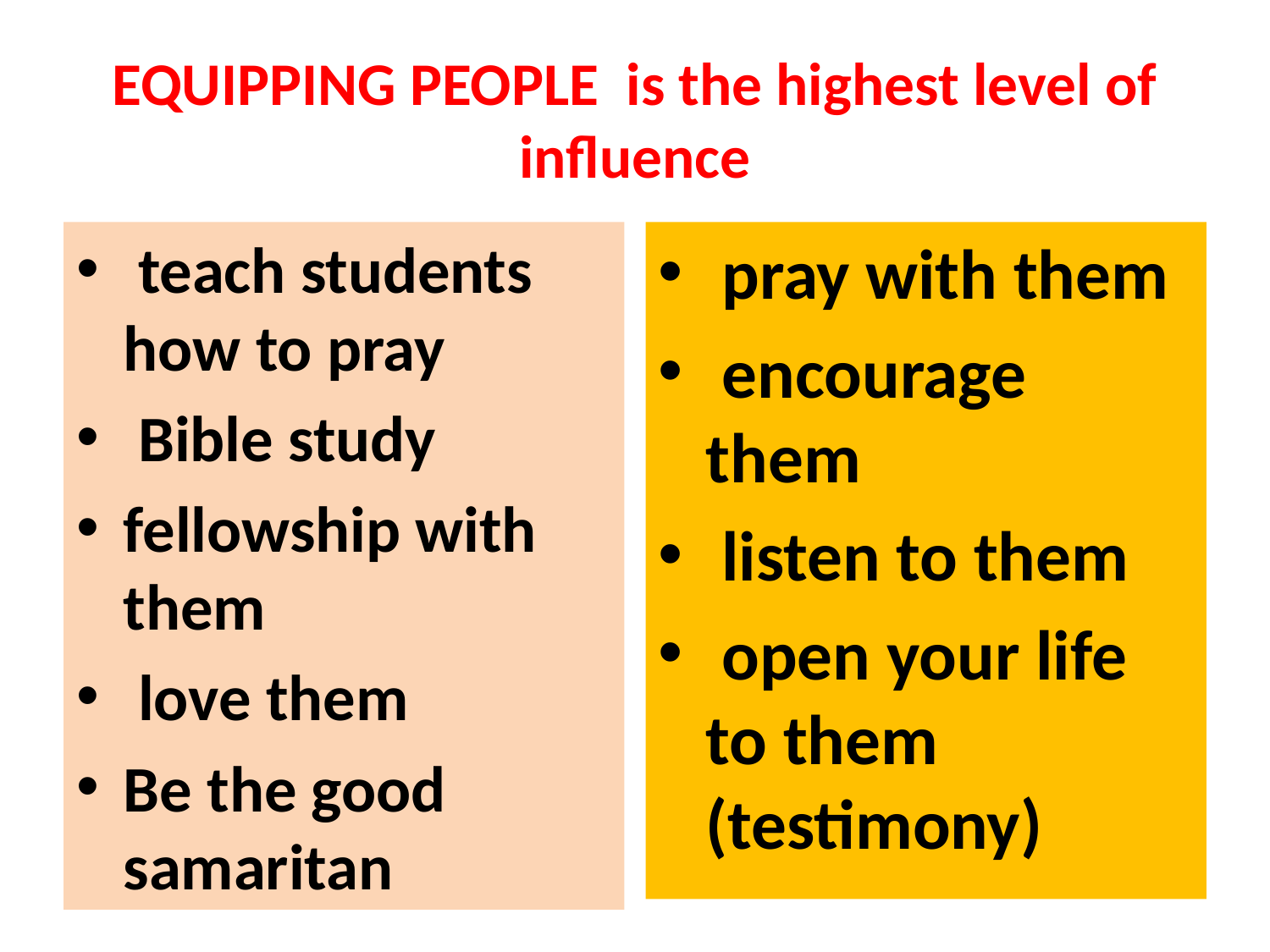

# EQUIPPING PEOPLE  is the highest level of influence
 teach students how to pray
 Bible study
fellowship with them
 love them
Be the good samaritan

 pray with them
 encourage them
 listen to them
 open your life to them (testimony)